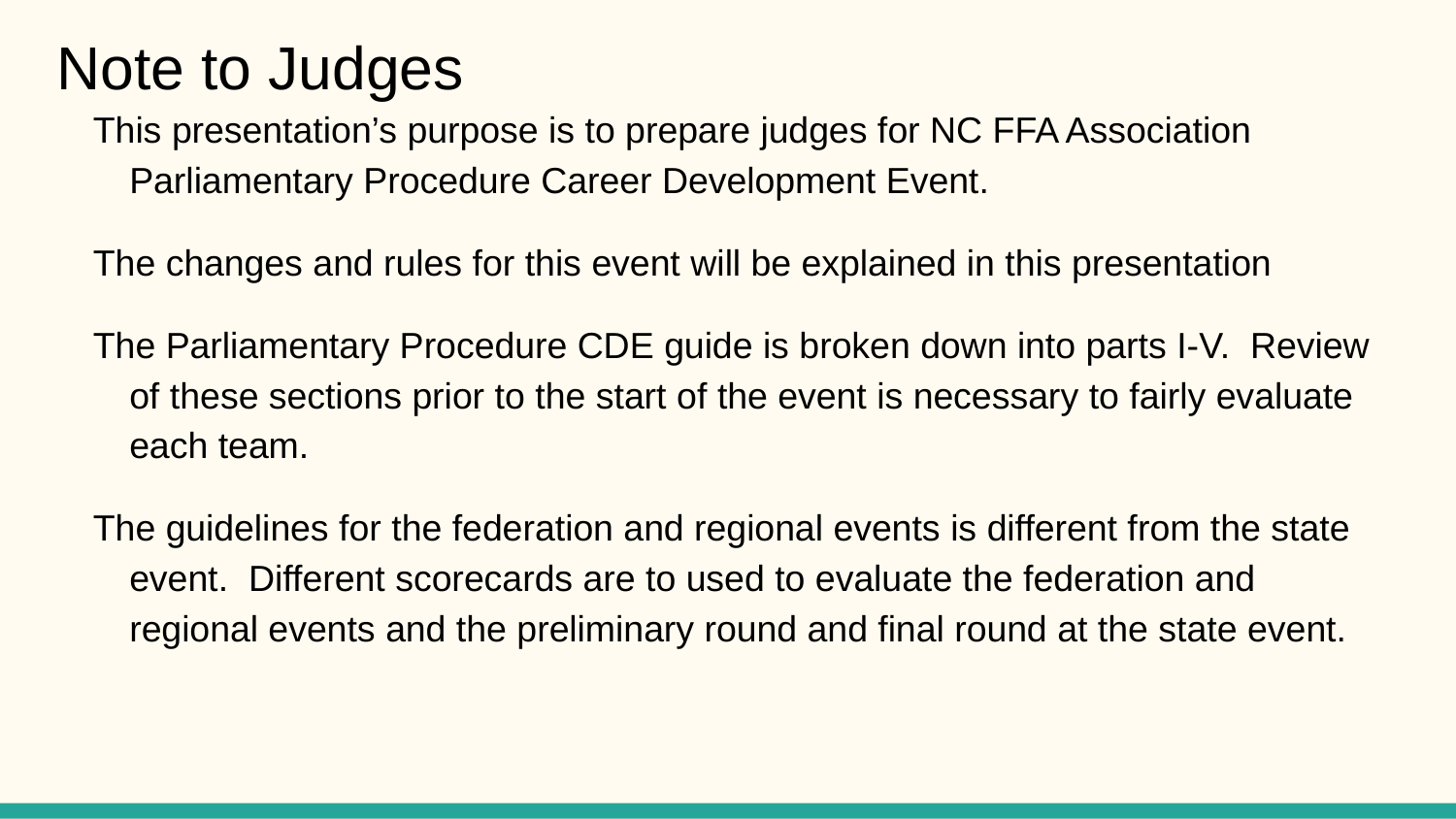

# Note to Judges
This presentation’s purpose is to prepare judges for NC FFA Association Parliamentary Procedure Career Development Event.
The changes and rules for this event will be explained in this presentation
The Parliamentary Procedure CDE guide is broken down into parts I-V.  Review of these sections prior to the start of the event is necessary to fairly evaluate each team.
The guidelines for the federation and regional events is different from the state event.  Different scorecards are to used to evaluate the federation and regional events and the preliminary round and final round at the state event.